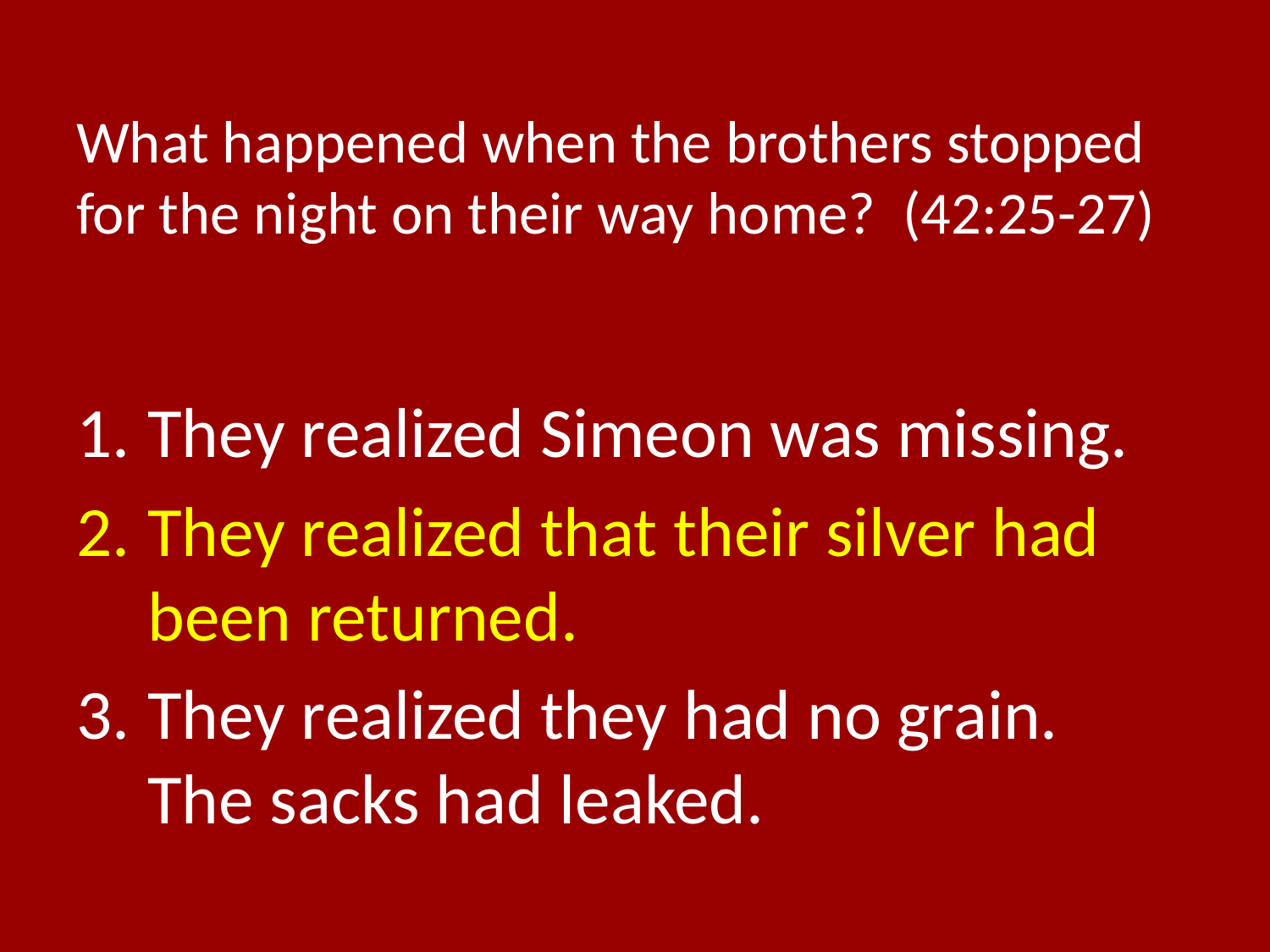

# What happened when the brothers stopped for the night on their way home?  (42:25-27)
They realized Simeon was missing.
They realized that their silver had been returned.
They realized they had no grain.  The sacks had leaked.